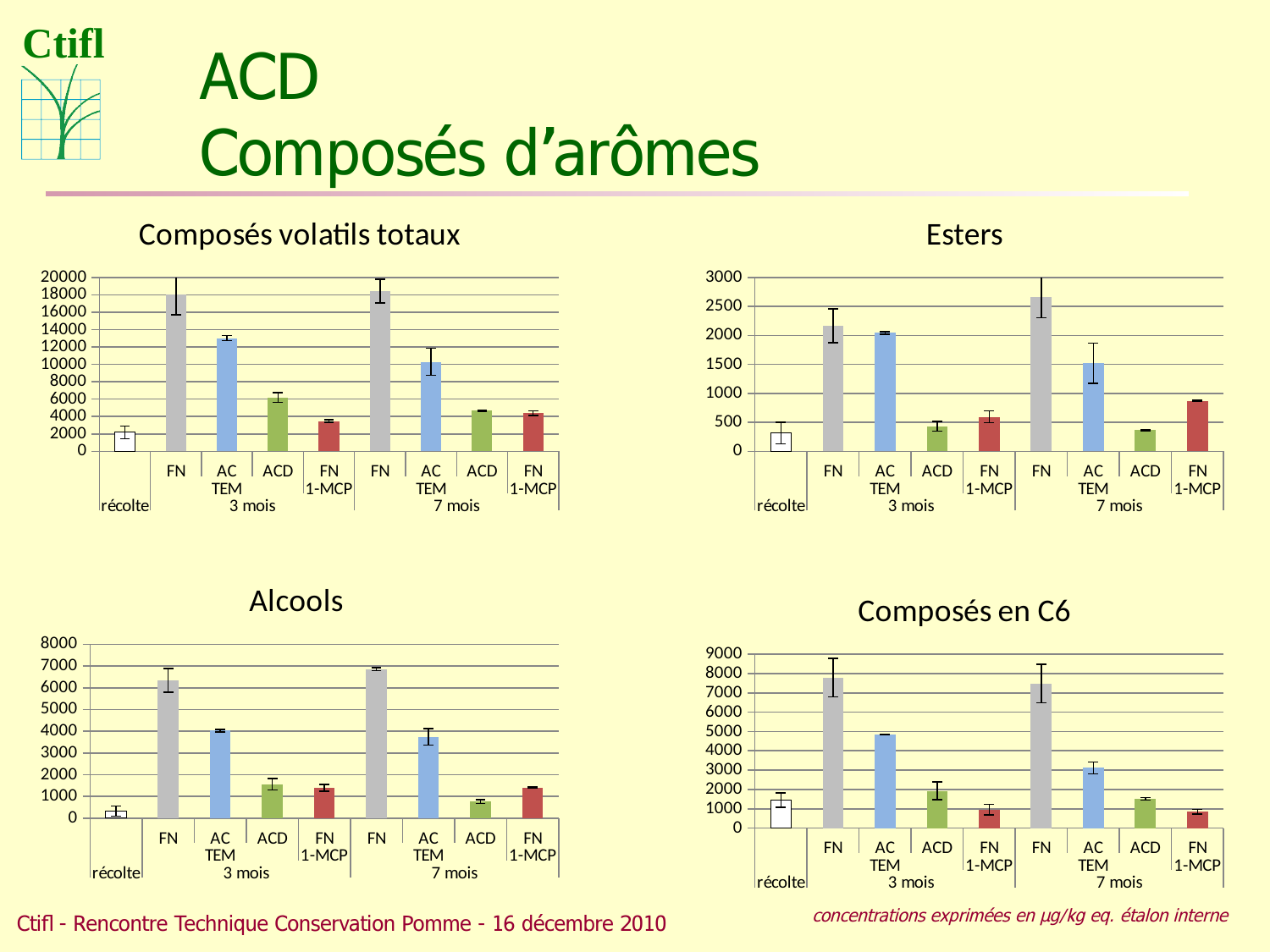

# ACD Composés d’arômes

### Chart: Composés volatils totaux

| Category | TT |
|---|---|
|  | 2176.2542984145007 |
| FN | 18023.252747766983 |
| AC | 13011.7863494267 |
| ACD | 6180.420846681914 |
| FN | 3472.0515105717823 |
| FN | 18406.96711459494 |
| AC | 10282.973919465583 |
| ACD | 4650.677131215683 |
| FN | 4373.842401430753 |

### Chart: Esters

| Category | EST |
|---|---|
|  | 312.0492934753471 |
| FN | 2164.849436339661 |
| AC | 2043.6526802972778 |
| ACD | 431.79223040823695 |
| FN | 594.6755228812814 |
| FN | 2657.009418071471 |
| AC | 1518.7345453772502 |
| ACD | 364.91195827855324 |
| FN | 873.134527017085 |

### Chart: Alcools

| Category | ALC |
|---|---|
|  | 332.3136536742183 |
| FN | 6344.537468422608 |
| AC | 4026.4620592626297 |
| ACD | 1565.9769547870155 |
| FN | 1400.1683342180147 |
| FN | 6851.879556370573 |
| AC | 3737.8803086039356 |
| ACD | 763.9630738148635 |
| FN | 1407.8363942988694 |

### Chart: Composés en C6

| Category | C6 |
|---|---|
|  | 1446.5739663833795 |
| FN | 7787.5370782666505 |
| AC | 4850.950678835531 |
| ACD | 1927.5460694097026 |
| FN | 951.4816070781845 |
| FN | 7476.053804828241 |
| AC | 3114.425552468111 |
| ACD | 1512.668537622768 |
| FN | 848.9948668049093 |
concentrations exprimées en µg/kg eq. étalon interne